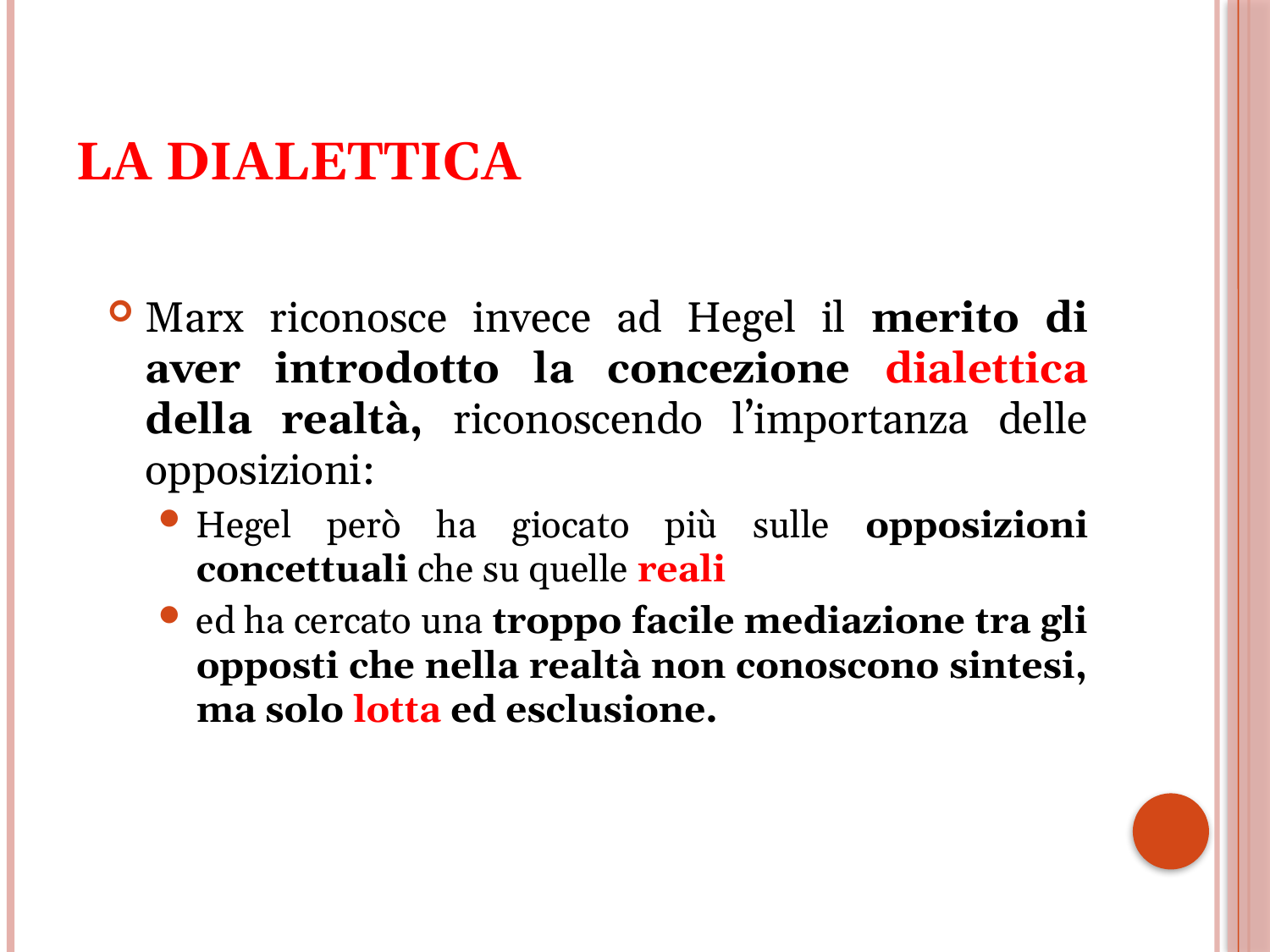

# La dialettica

Marx riconosce invece ad Hegel il merito di aver introdotto la concezione dialettica della realtà, riconoscendo l’importanza delle opposizioni:
Hegel però ha giocato più sulle opposizioni concettuali che su quelle reali
ed ha cercato una troppo facile mediazione tra gli opposti che nella realtà non conoscono sintesi, ma solo lotta ed esclusione.